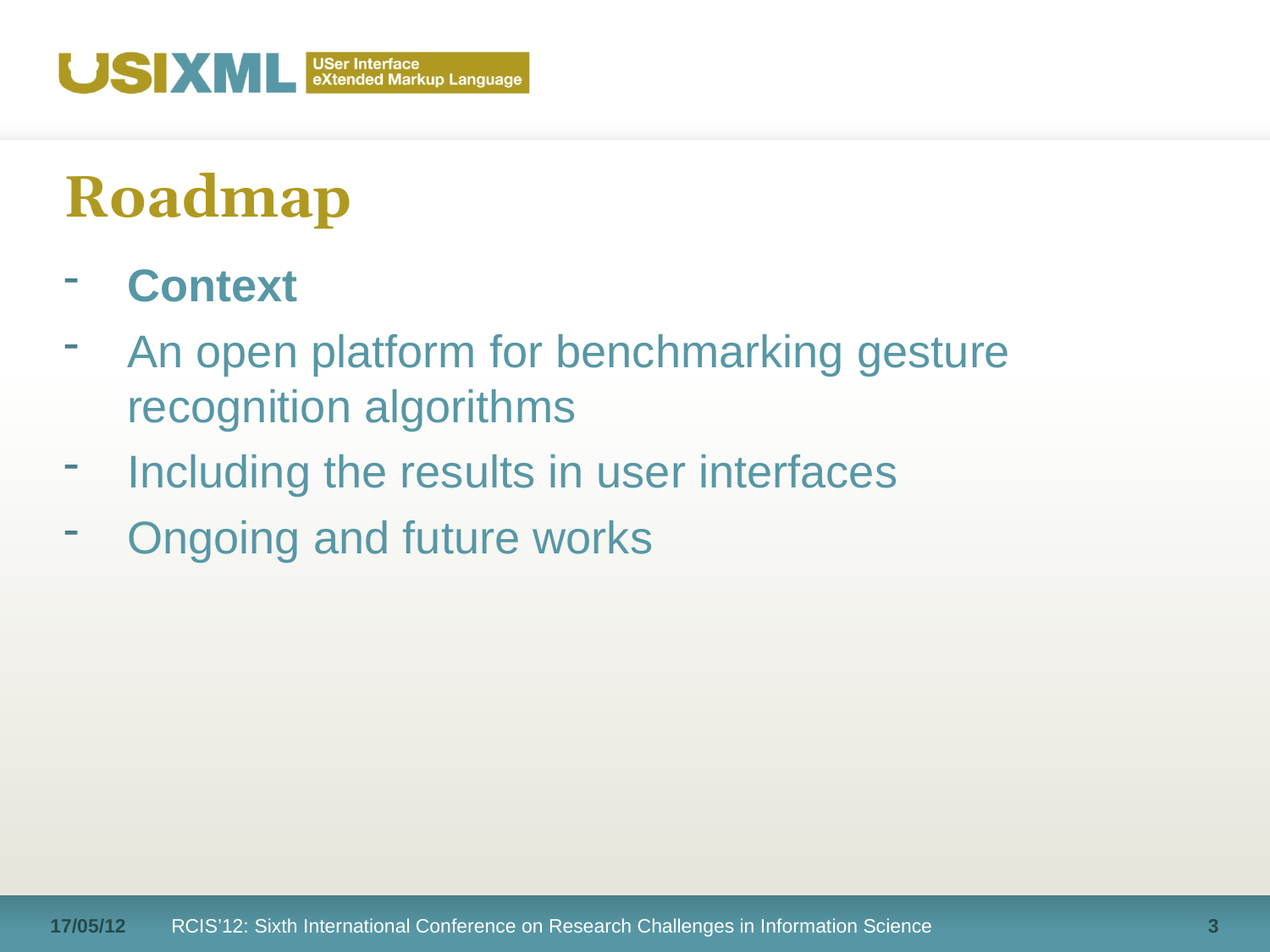

# Roadmap
Context
An open platform for benchmarking gesture recognition algorithms
Including the results in user interfaces
Ongoing and future works
17/05/12
RCIS’12: Sixth International Conference on Research Challenges in Information Science
3